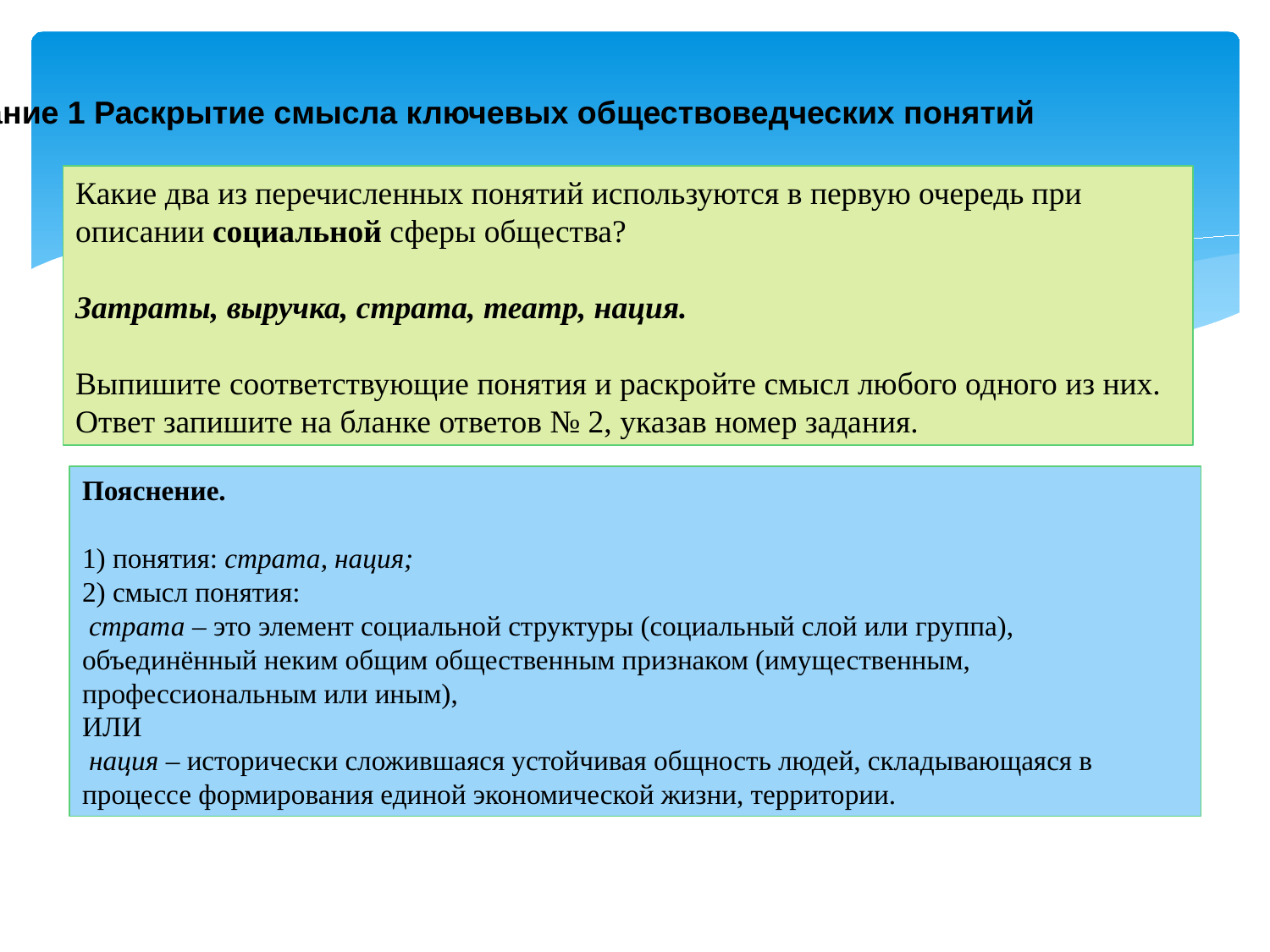

Задание 1 Раскрытие смысла ключевых обществоведческих понятий
Какие два из перечисленных понятий используются в первую очередь при описании социальной сферы общества?

Затраты, выручка, страта, театр, нация.

Выпишите соответствующие понятия и раскройте смысл любого одного из них. Ответ запишите на бланке ответов № 2, указав номер задания.
Пояснение.

1) понятия: страта, нация;
2) смысл понятия:
 страта – это элемент социальной структуры (социальный слой или группа), объединённый неким общим общественным признаком (имущественным, профессиональным или иным),
ИЛИ
 нация – исторически сложившаяся устойчивая общность людей, складывающаяся в процессе формирования единой экономической жизни, территории.